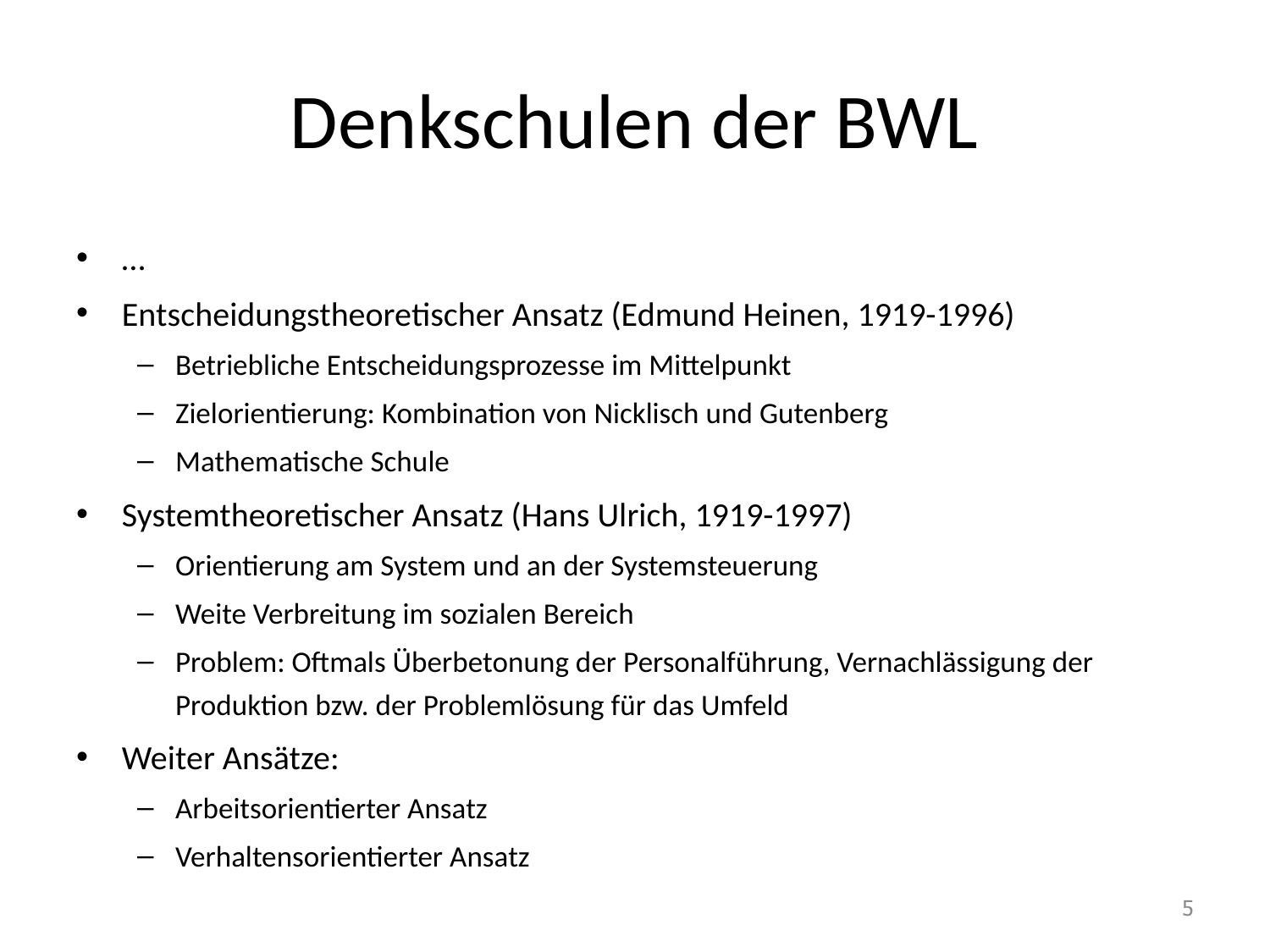

# Denkschulen der BWL
…
Entscheidungstheoretischer Ansatz (Edmund Heinen, 1919-1996)
Betriebliche Entscheidungsprozesse im Mittelpunkt
Zielorientierung: Kombination von Nicklisch und Gutenberg
Mathematische Schule
Systemtheoretischer Ansatz (Hans Ulrich, 1919-1997)
Orientierung am System und an der Systemsteuerung
Weite Verbreitung im sozialen Bereich
Problem: Oftmals Überbetonung der Personalführung, Vernachlässigung der Produktion bzw. der Problemlösung für das Umfeld
Weiter Ansätze:
Arbeitsorientierter Ansatz
Verhaltensorientierter Ansatz
5